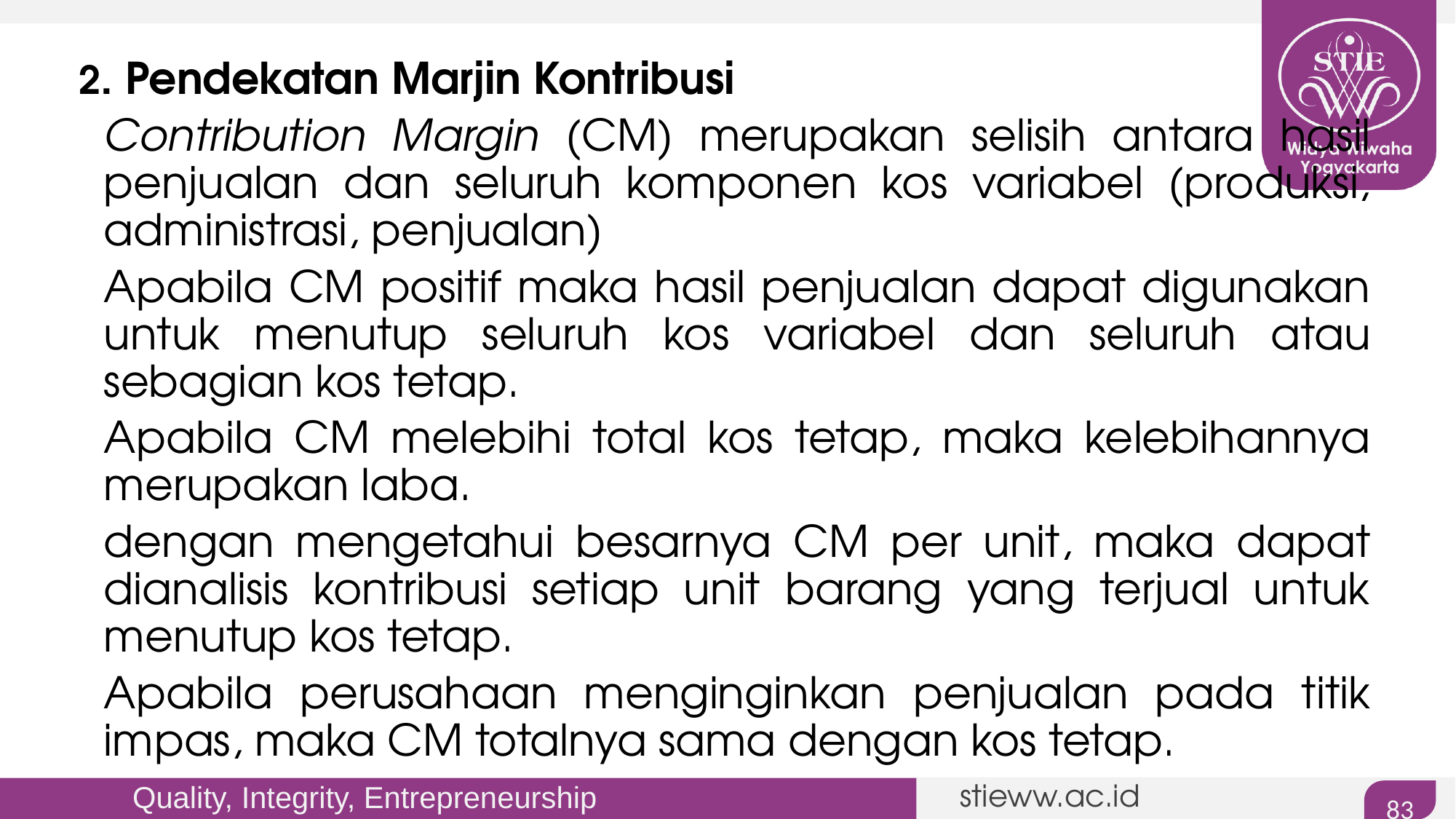

#
2. Pendekatan Marjin Kontribusi
	Contribution Margin (CM) merupakan selisih antara hasil penjualan dan seluruh komponen kos variabel (produksi, administrasi, penjualan)
	Apabila CM positif maka hasil penjualan dapat digunakan untuk menutup seluruh kos variabel dan seluruh atau sebagian kos tetap.
	Apabila CM melebihi total kos tetap, maka kelebihannya merupakan laba.
	dengan mengetahui besarnya CM per unit, maka dapat dianalisis kontribusi setiap unit barang yang terjual untuk menutup kos tetap.
	Apabila perusahaan menginginkan penjualan pada titik impas, maka CM totalnya sama dengan kos tetap.